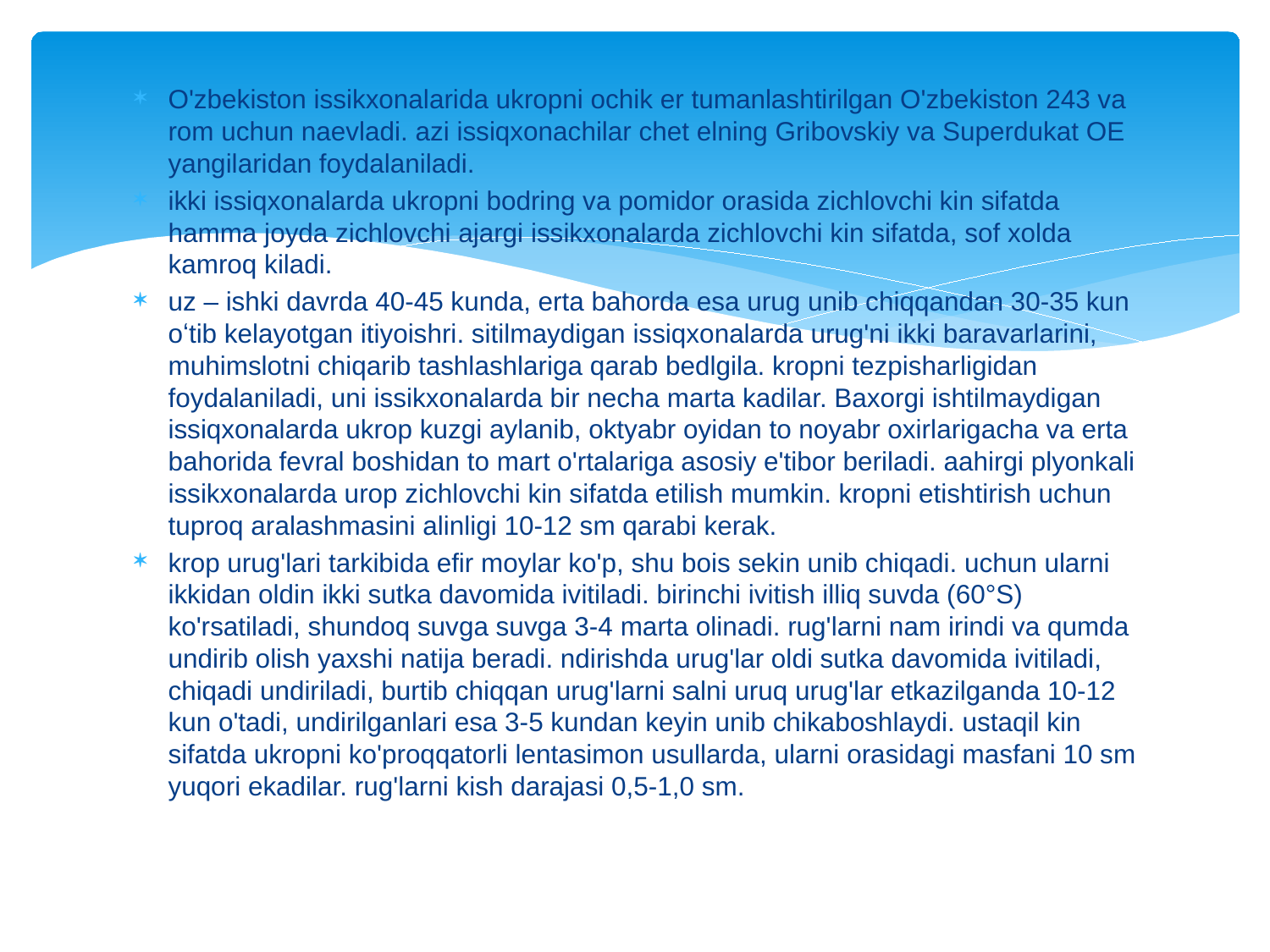

O'zbekiston issikxonalarida ukropni ochik er tumanlashtirilgan O'zbekiston 243 va rom uchun naevladi. azi issiqxonachilar chet elning Gribovskiy va Superdukat OE yangilaridan foydalaniladi.
ikki issiqxonalarda ukropni bodring va pomidor orasida zichlovchi kin sifatda hamma joyda zichlovchi ajargi issikxonalarda zichlovchi kin sifatda, sof xolda kamroq kiladi.
uz – ishki davrda 40-45 kunda, erta bahorda esa urug unib chiqqandan 30-35 kun oʻtib kelayotgan itiyoishri. sitilmaydigan issiqxonalarda urug'ni ikki baravarlarini, muhimslotni chiqarib tashlashlariga qarab bedlgila. kropni tezpisharligidan foydalaniladi, uni issikxonalarda bir necha marta kadilar. Baxorgi ishtilmaydigan issiqxonalarda ukrop kuzgi aylanib, oktyabr oyidan to noyabr oxirlarigacha va erta bahorida fevral boshidan to mart o'rtalariga asosiy e'tibor beriladi. aahirgi plyonkali issikxonalarda urop zichlovchi kin sifatda etilish mumkin. kropni etishtirish uchun tuproq aralashmasini alinligi 10-12 sm qarabi kerak.
krop urug'lari tarkibida efir moylar ko'p, shu bois sekin unib chiqadi. uchun ularni ikkidan oldin ikki sutka davomida ivitiladi. birinchi ivitish illiq suvda (60°S) ko'rsatiladi, shundoq suvga suvga 3-4 marta olinadi. rug'larni nam irindi va qumda undirib olish yaxshi natija beradi. ndirishda urug'lar oldi sutka davomida ivitiladi, chiqadi undiriladi, burtib chiqqan urug'larni salni uruq urug'lar etkazilganda 10-12 kun o'tadi, undirilganlari esa 3-5 kundan keyin unib chikaboshlaydi. ustaqil kin sifatda ukropni ko'proqqatorli lentasimon usullarda, ularni orasidagi masfani 10 sm yuqori ekadilar. rug'larni kish darajasi 0,5-1,0 sm.